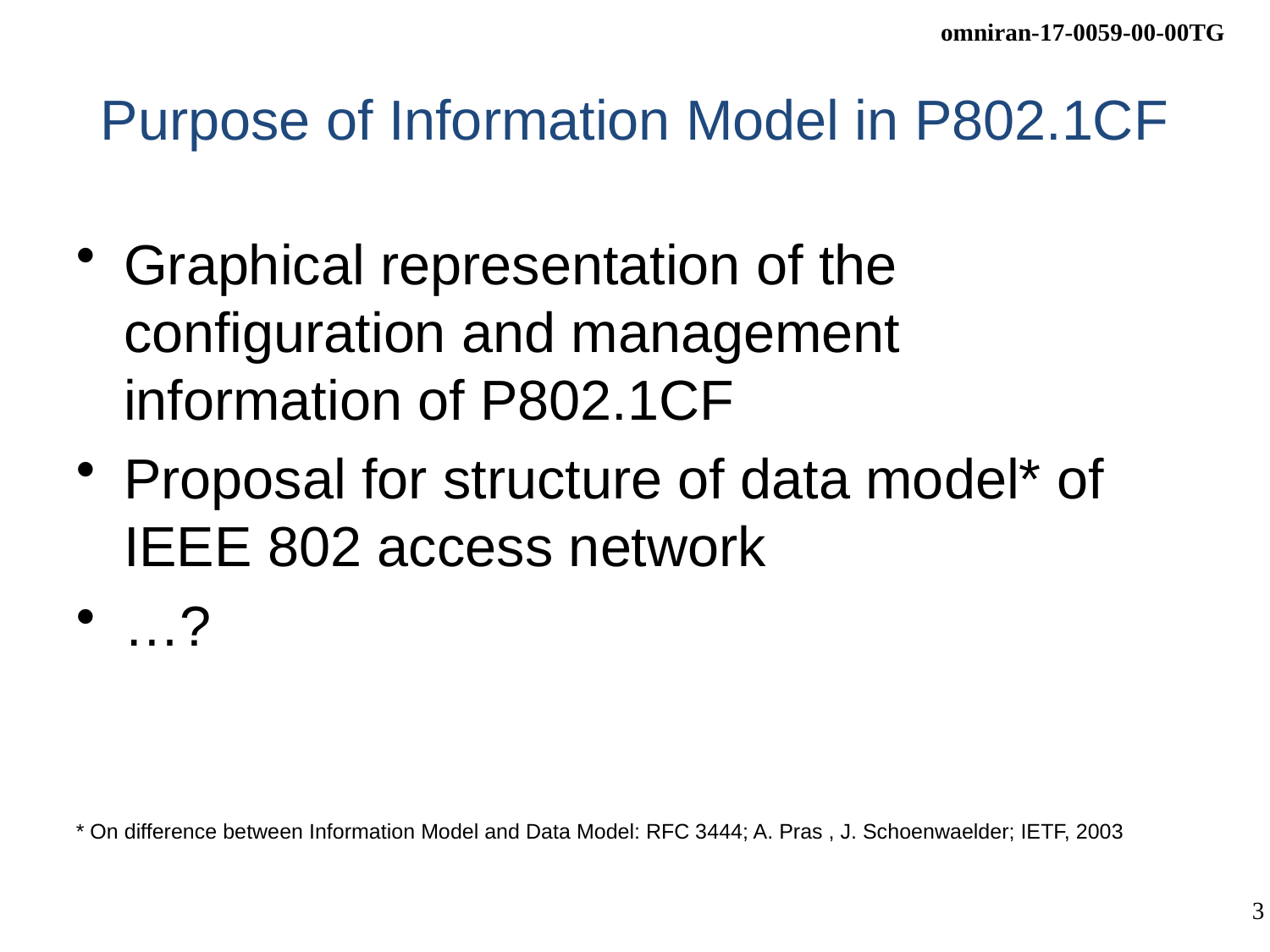

# Purpose of Information Model in P802.1CF
Graphical representation of the configuration and management information of P802.1CF
Proposal for structure of data model* of IEEE 802 access network
…?

* On difference between Information Model and Data Model: RFC 3444; A. Pras , J. Schoenwaelder; IETF, 2003